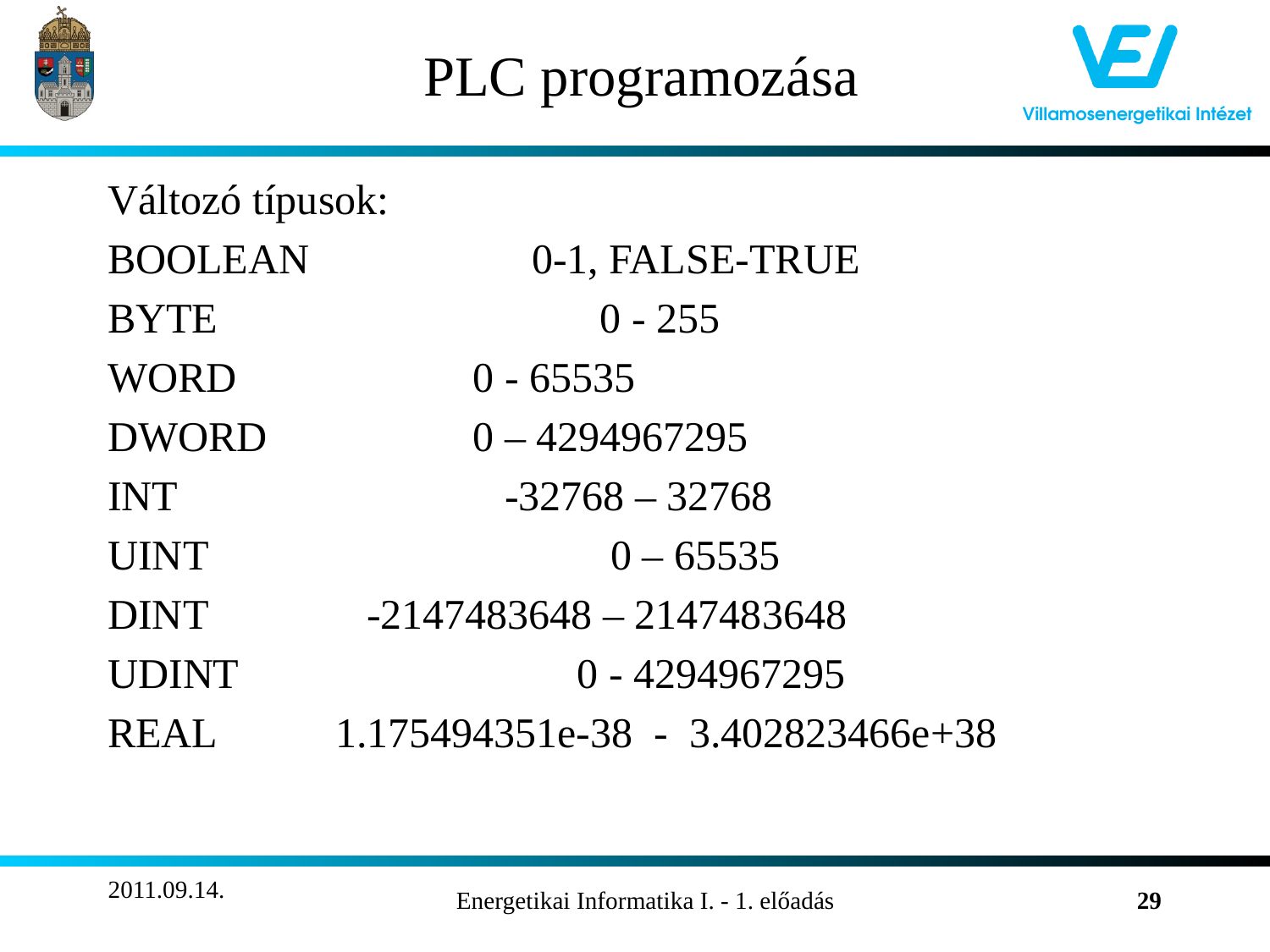

# PLC programozása
Változó típusok:
BOOLEAN                     0-1, FALSE-TRUE
BYTE		                  0 - 255
WORD	                  0 - 65535
DWORD	                  0 – 4294967295
INT	                     -32768 – 32768
UINT		                   0 – 65535
DINT               -2147483648 – 2147483648
UDINT                                0 - 4294967295
REAL	     1.175494351e-38  -  3.402823466e+38

2011.09.14.
Energetikai Informatika I. - 1. előadás
29